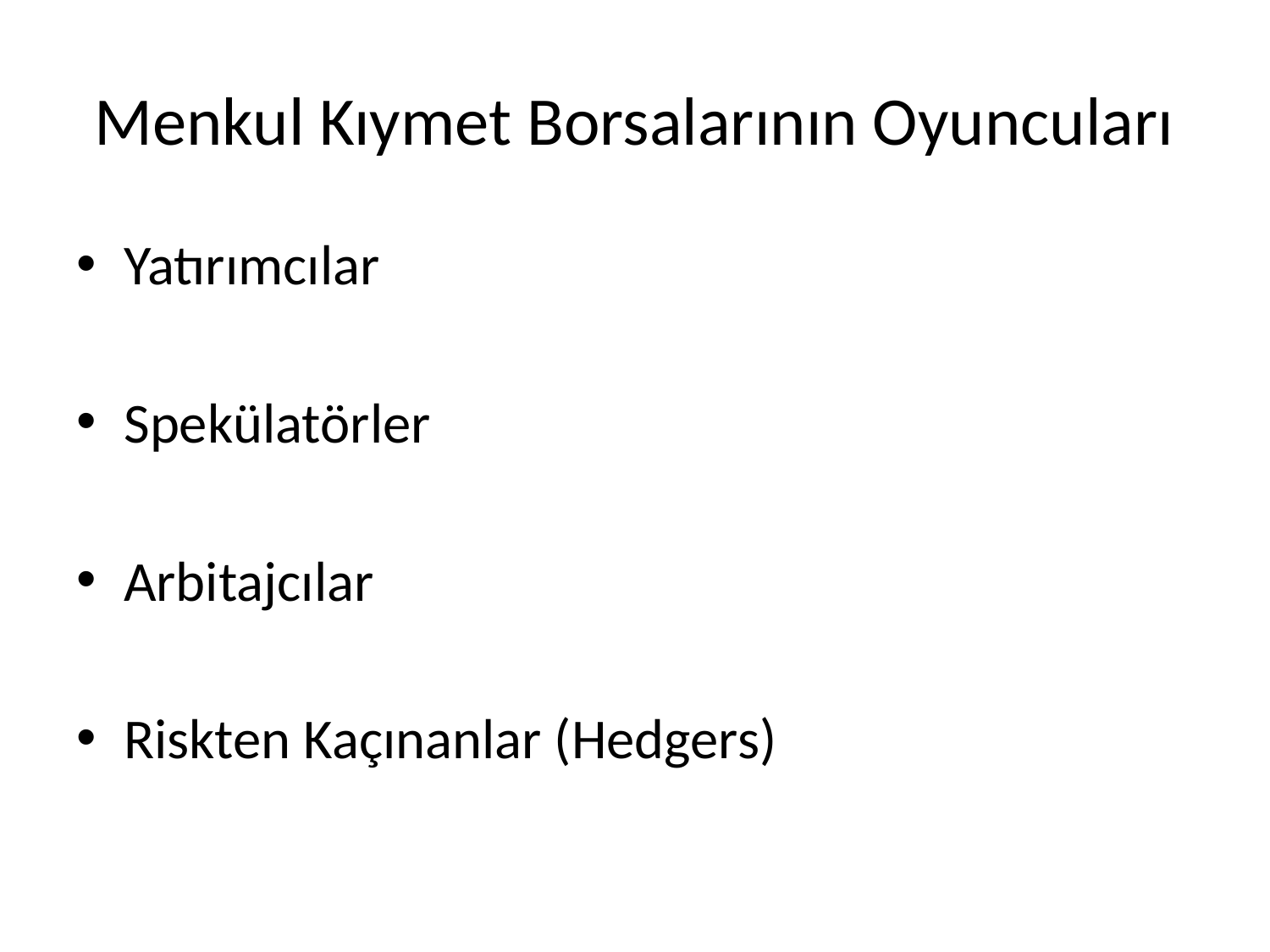

# Menkul Kıymet Borsalarının Oyuncuları
Yatırımcılar

Spekülatörler

Arbitajcılar

Riskten Kaçınanlar (Hedgers)